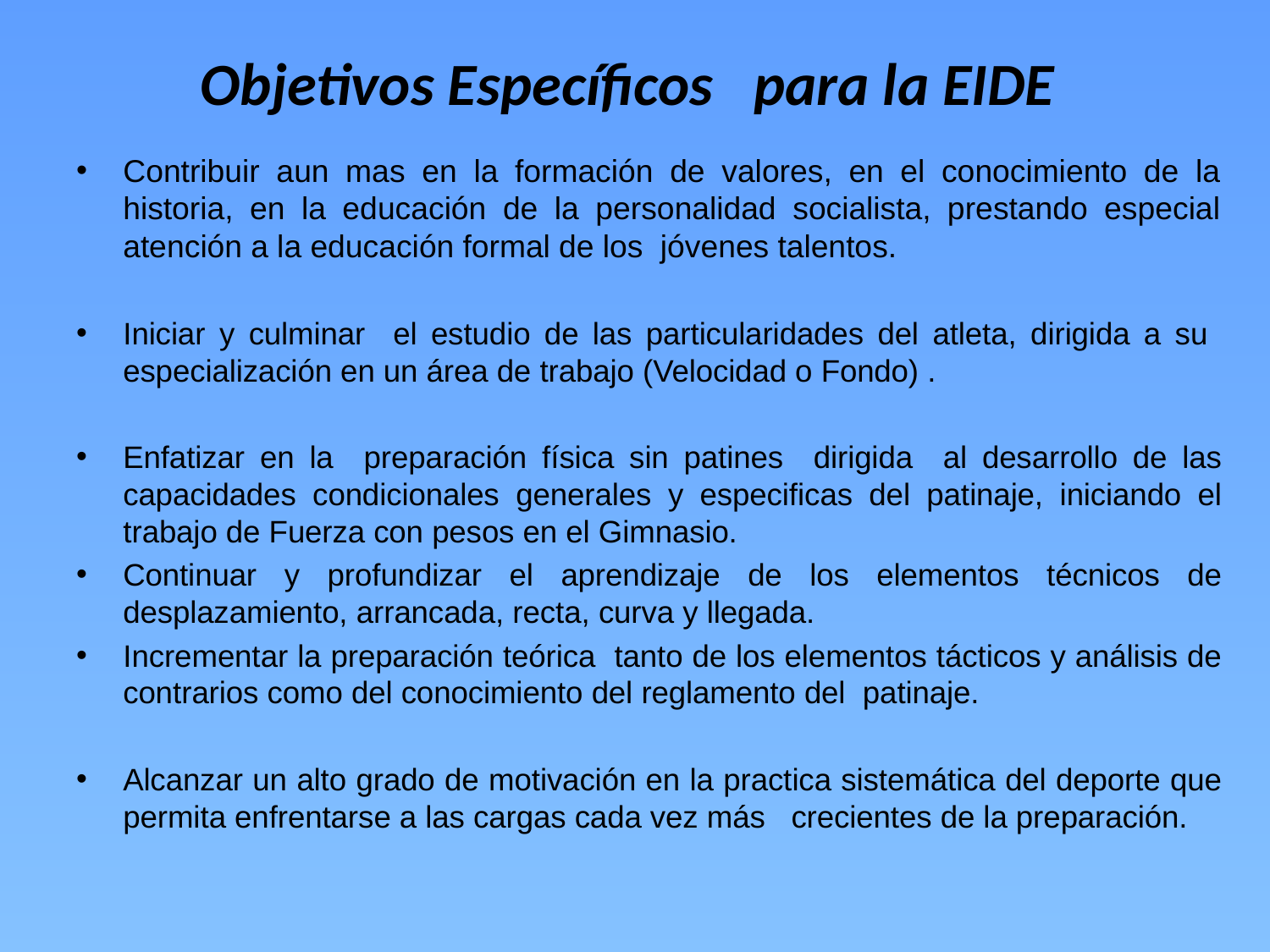

# Objetivos Específicos   para la EIDE

Contribuir aun mas en la formación de valores, en el conocimiento de la historia, en la educación de la personalidad socialista, prestando especial atención a la educación formal de los  jóvenes talentos.

Iniciar y culminar  el estudio de las particularidades del atleta, dirigida a su  especialización en un área de trabajo (Velocidad o Fondo) .

Enfatizar en la  preparación física sin patines  dirigida  al desarrollo de las capacidades condicionales generales y especificas del patinaje, iniciando el trabajo de Fuerza con pesos en el Gimnasio.
Continuar y profundizar el aprendizaje de los elementos técnicos de desplazamiento, arrancada, recta, curva y llegada.
Incrementar la preparación teórica  tanto de los elementos tácticos y análisis de contrarios como del conocimiento del reglamento del  patinaje.

Alcanzar un alto grado de motivación en la practica sistemática del deporte que permita enfrentarse a las cargas cada vez más   crecientes de la preparación.